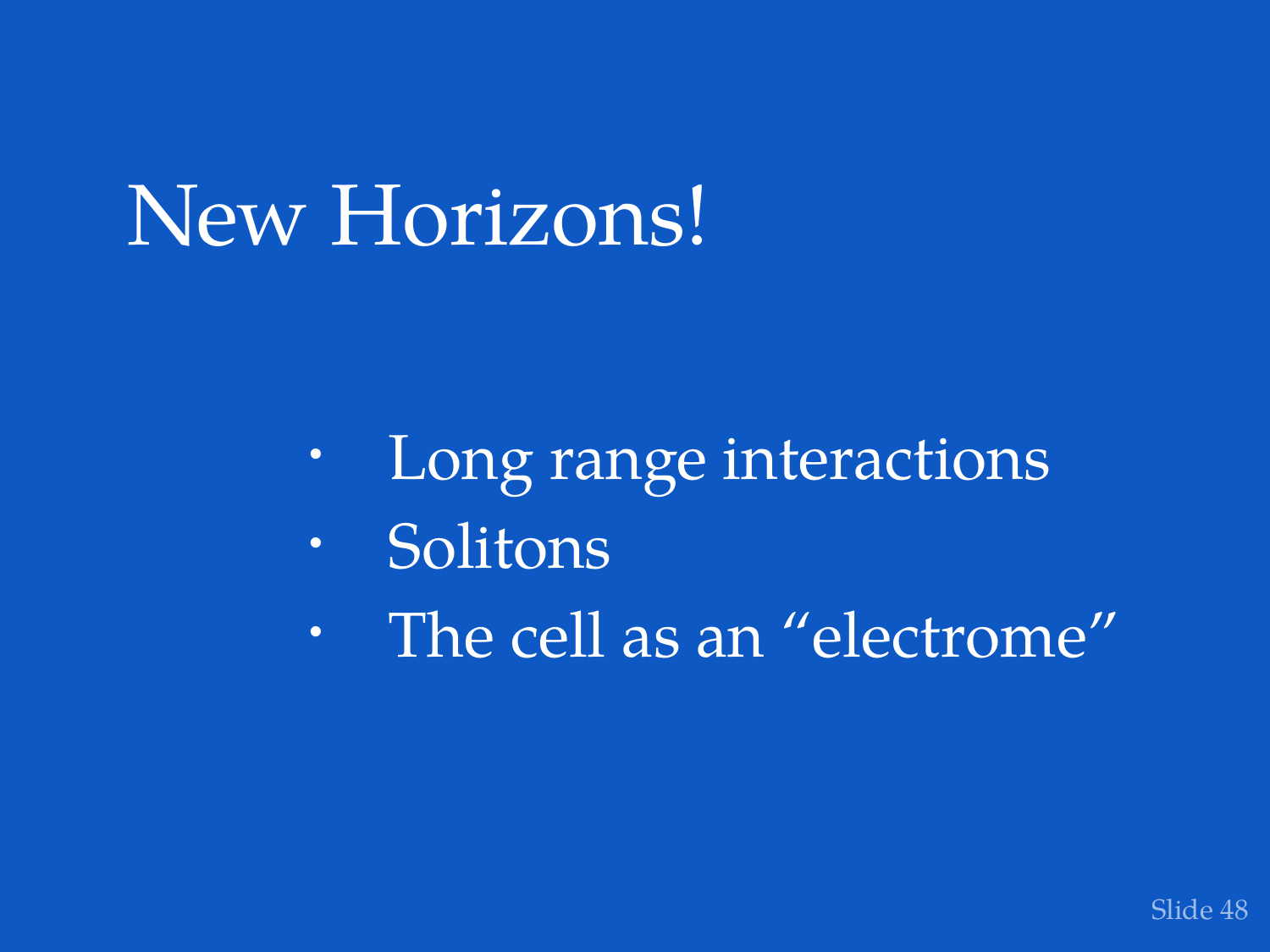

# New Horizons!
Long range interactions
Solitons
The cell as an “electrome”
 Slide 48